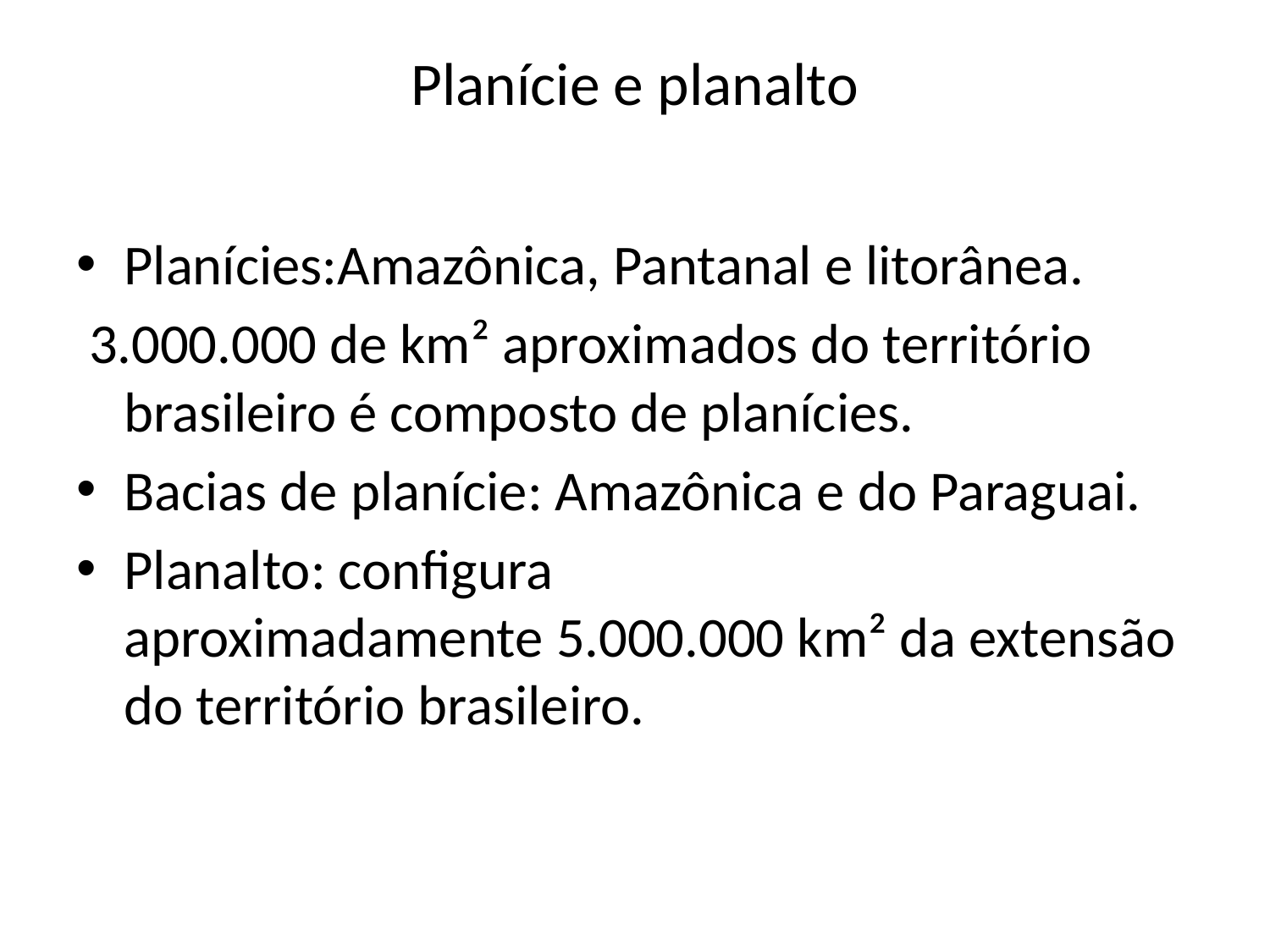

# Planície e planalto
Planícies:Amazônica, Pantanal e litorânea.
 3.000.000 de km² aproximados do território brasileiro é composto de planícies.
Bacias de planície: Amazônica e do Paraguai.
Planalto: configura aproximadamente 5.000.000 km² da extensão do território brasileiro.